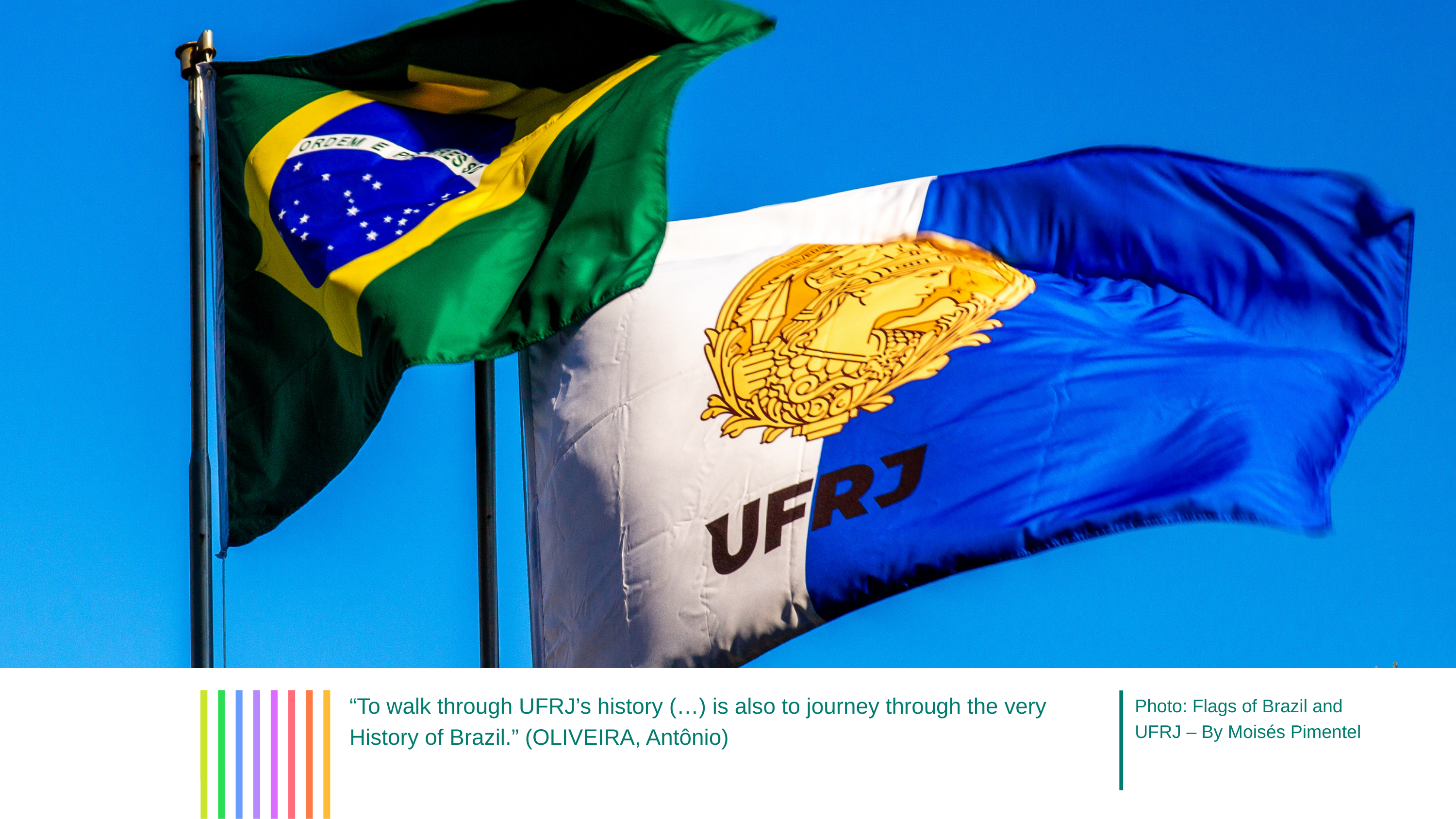

“To walk through UFRJ’s history (…) is also to journey through the very History of Brazil.” (OLIVEIRA, Antônio)

Photo: Flags of Brazil and UFRJ – By Moisés Pimentel